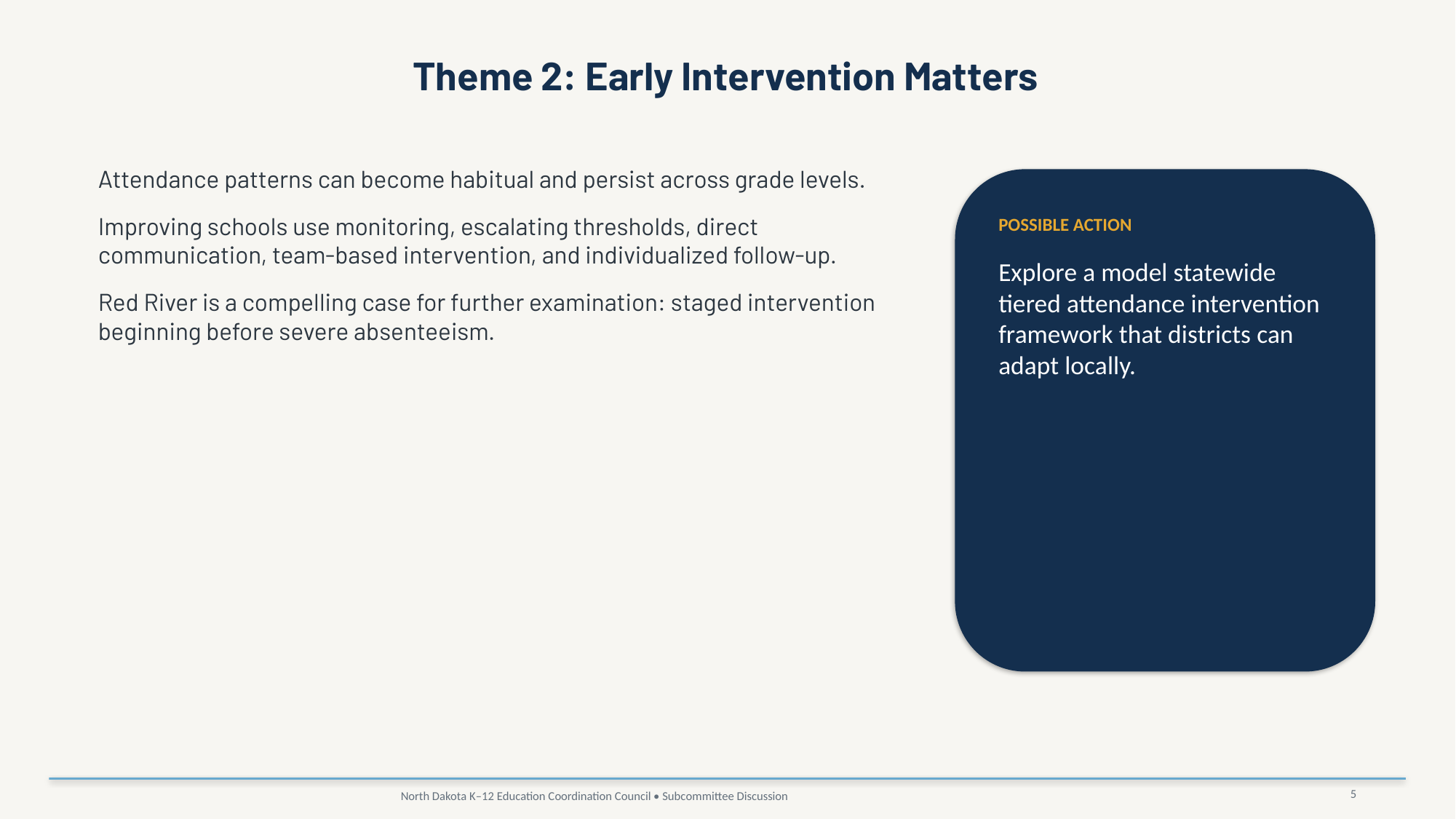

Theme 2: Early Intervention Matters
Attendance patterns can become habitual and persist across grade levels.
Improving schools use monitoring, escalating thresholds, direct communication, team-based intervention, and individualized follow-up.
Red River is a compelling case for further examination: staged intervention beginning before severe absenteeism.

POSSIBLE ACTION
Explore a model statewide tiered attendance intervention framework that districts can adapt locally.

5
North Dakota K–12 Education Coordination Council • Subcommittee Discussion